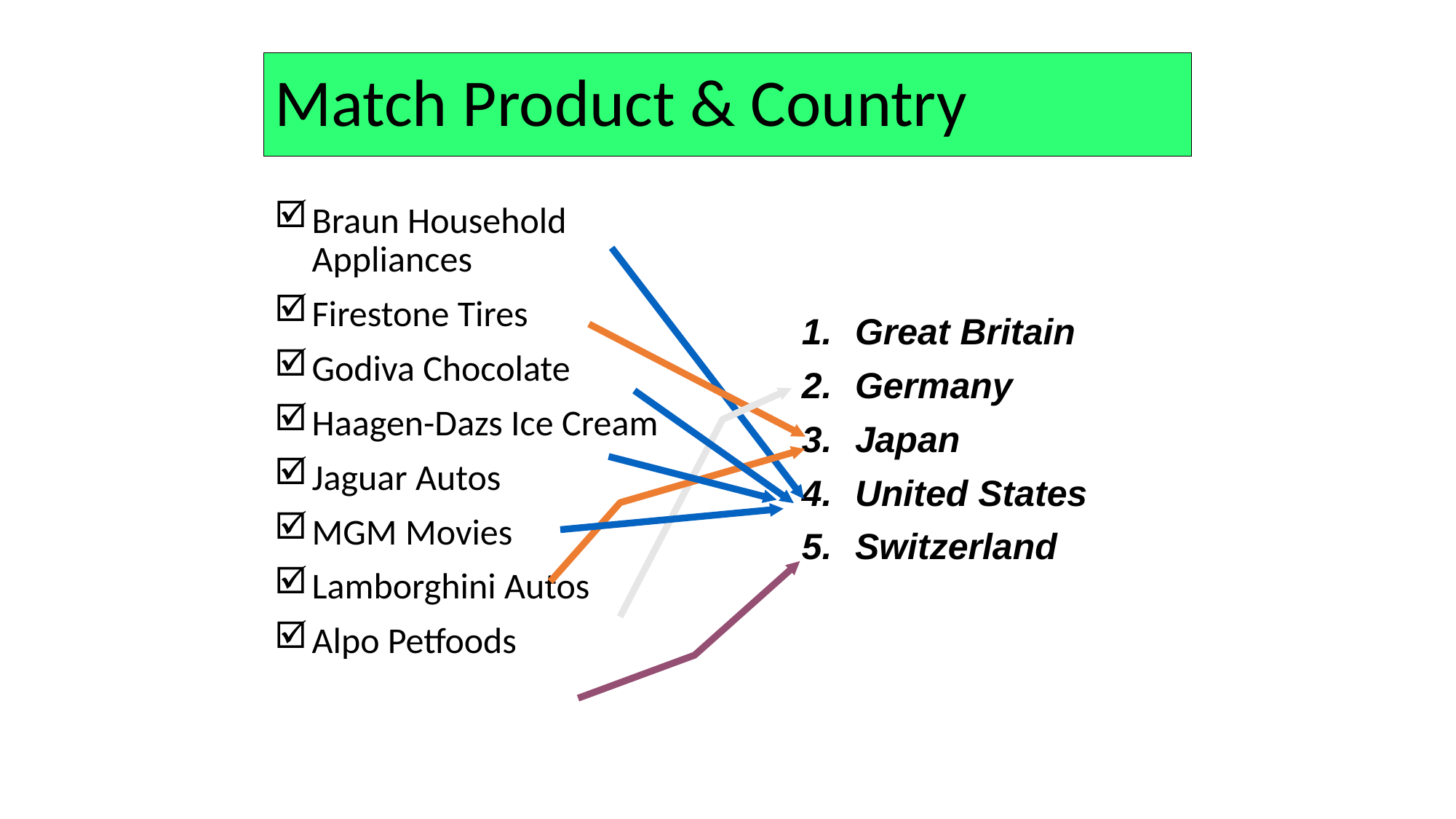

# Match Product & Country
Braun Household Appliances
Firestone Tires
Godiva Chocolate
Haagen-Dazs Ice Cream
Jaguar Autos
MGM Movies
Lamborghini Autos
Alpo Petfoods

Great Britain
Germany
Japan
United States
Switzerland